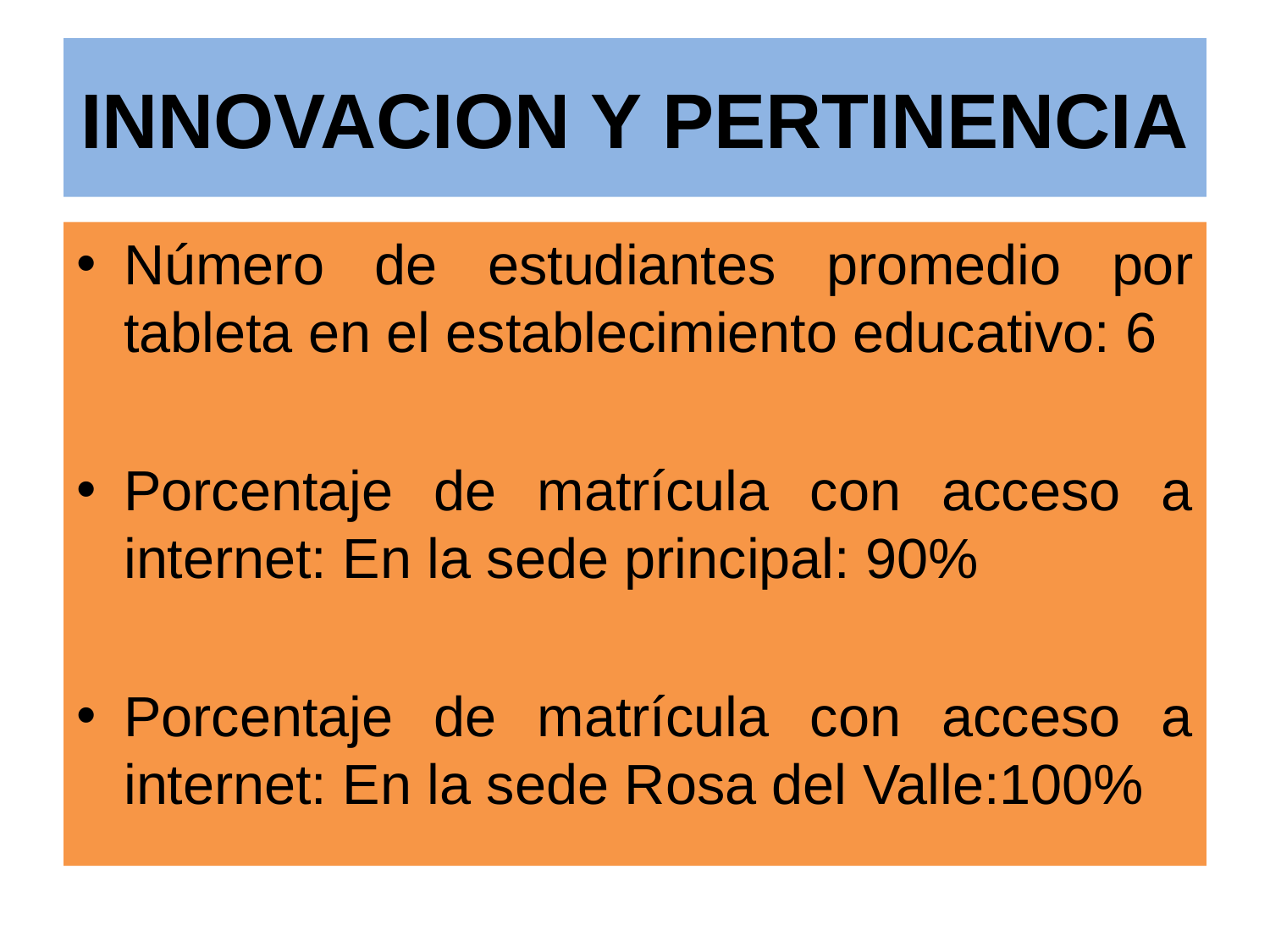

# INNOVACION Y PERTINENCIA
Número de estudiantes promedio por tableta en el establecimiento educativo: 6

Porcentaje de matrícula con acceso a internet: En la sede principal: 90%

Porcentaje de matrícula con acceso a internet: En la sede Rosa del Valle:100%